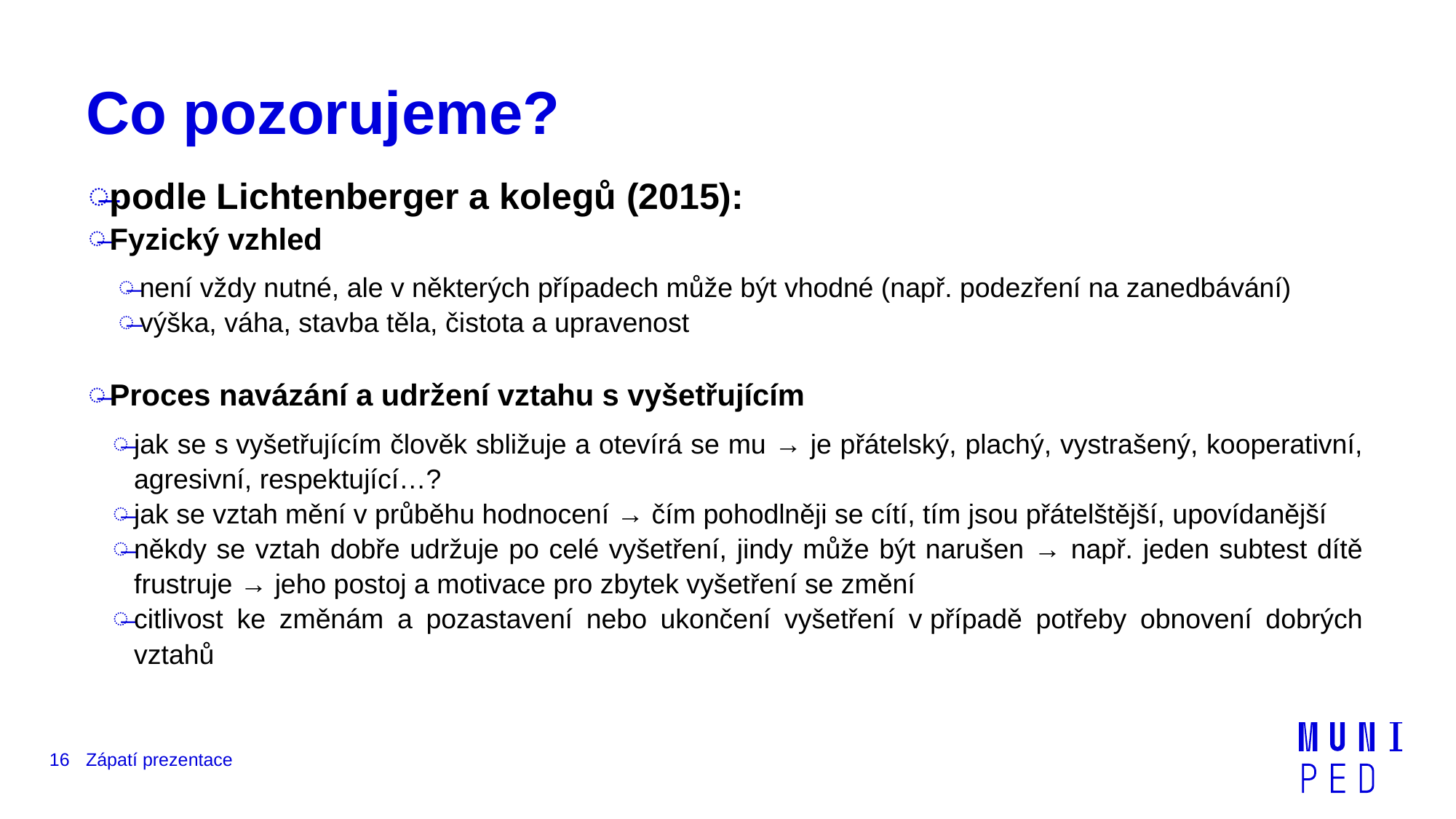

# Co pozorujeme?
podle Lichtenberger a kolegů (2015):
Fyzický vzhled
není vždy nutné, ale v některých případech může být vhodné (např. podezření na zanedbávání)
výška, váha, stavba těla, čistota a upravenost

Proces navázání a udržení vztahu s vyšetřujícím
jak se s vyšetřujícím člověk sbližuje a otevírá se mu → je přátelský, plachý, vystrašený, kooperativní, agresivní, respektující…?
jak se vztah mění v průběhu hodnocení → čím pohodlněji se cítí, tím jsou přátelštější, upovídanější
někdy se vztah dobře udržuje po celé vyšetření, jindy může být narušen → např. jeden subtest dítě frustruje → jeho postoj a motivace pro zbytek vyšetření se změní
citlivost ke změnám a pozastavení nebo ukončení vyšetření v případě potřeby obnovení dobrých vztahů

16
Zápatí prezentace